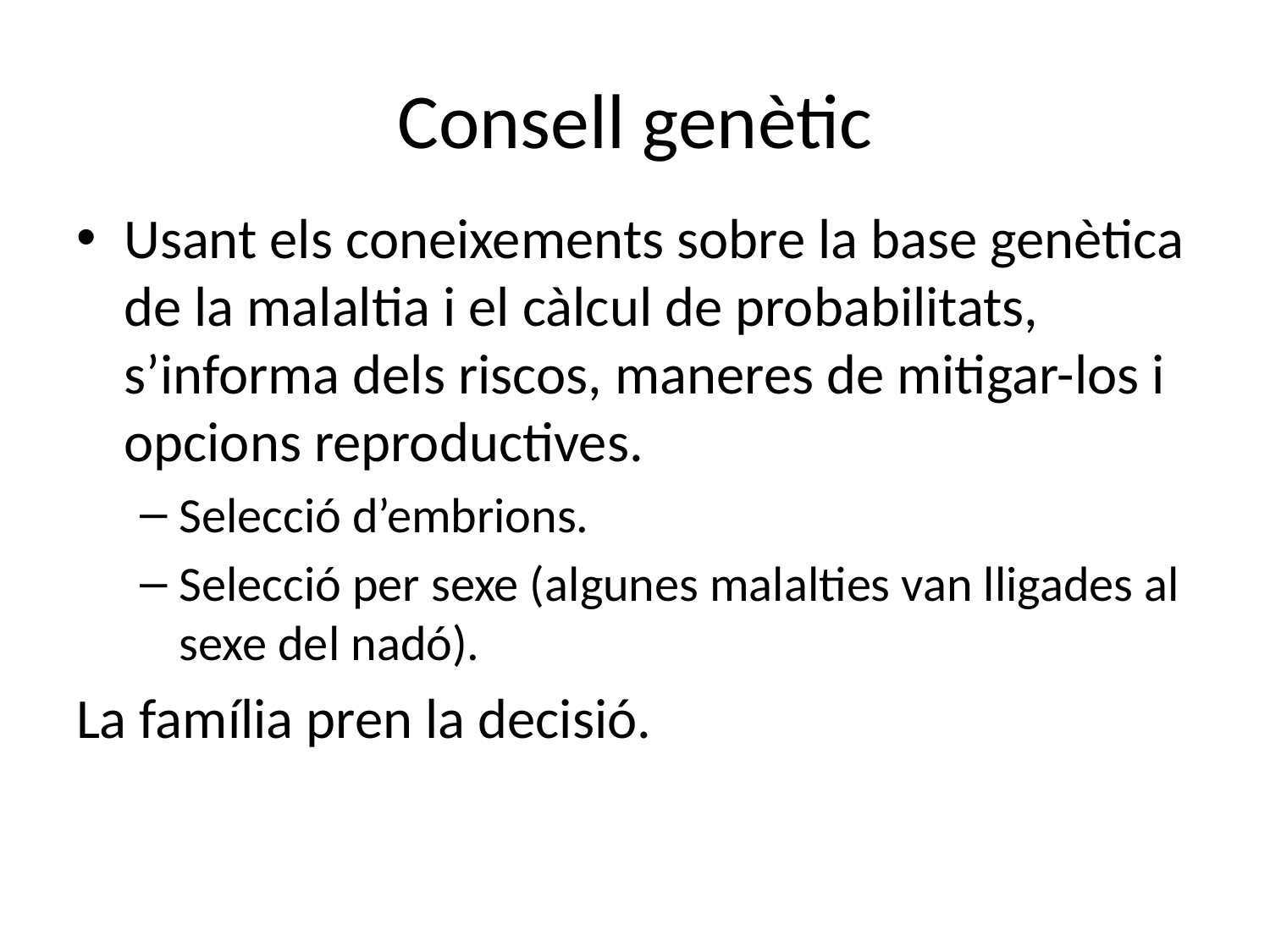

# Consell genètic
Usant els coneixements sobre la base genètica de la malaltia i el càlcul de probabilitats, s’informa dels riscos, maneres de mitigar-los i opcions reproductives.
Selecció d’embrions.
Selecció per sexe (algunes malalties van lligades al sexe del nadó).
La família pren la decisió.